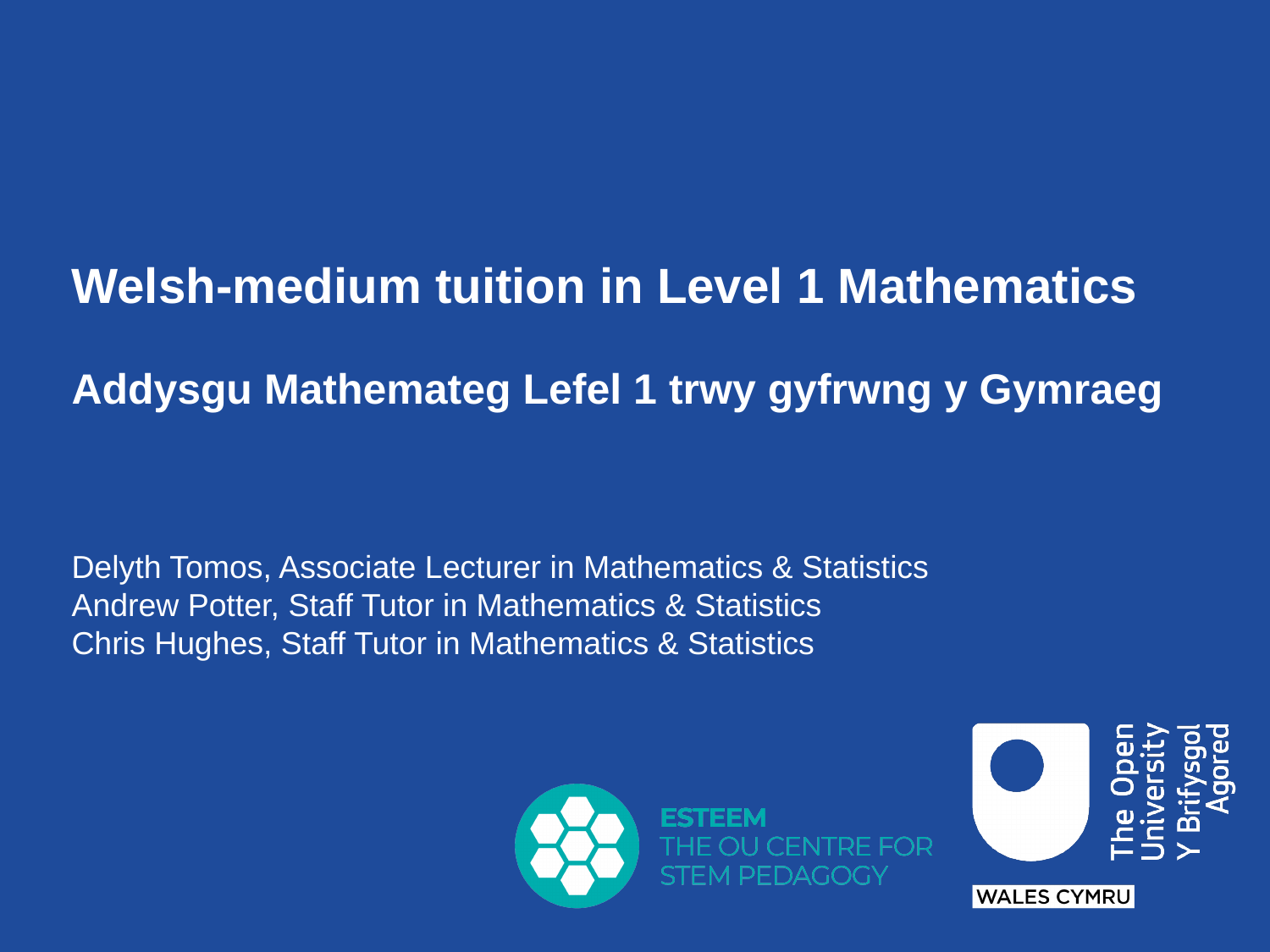

# Welsh-medium tuition in Level 1 Mathematics Addysgu Mathemateg Lefel 1 trwy gyfrwng y Gymraeg
Delyth Tomos, Associate Lecturer in Mathematics & Statistics
Andrew Potter, Staff Tutor in Mathematics & Statistics
Chris Hughes, Staff Tutor in Mathematics & Statistics